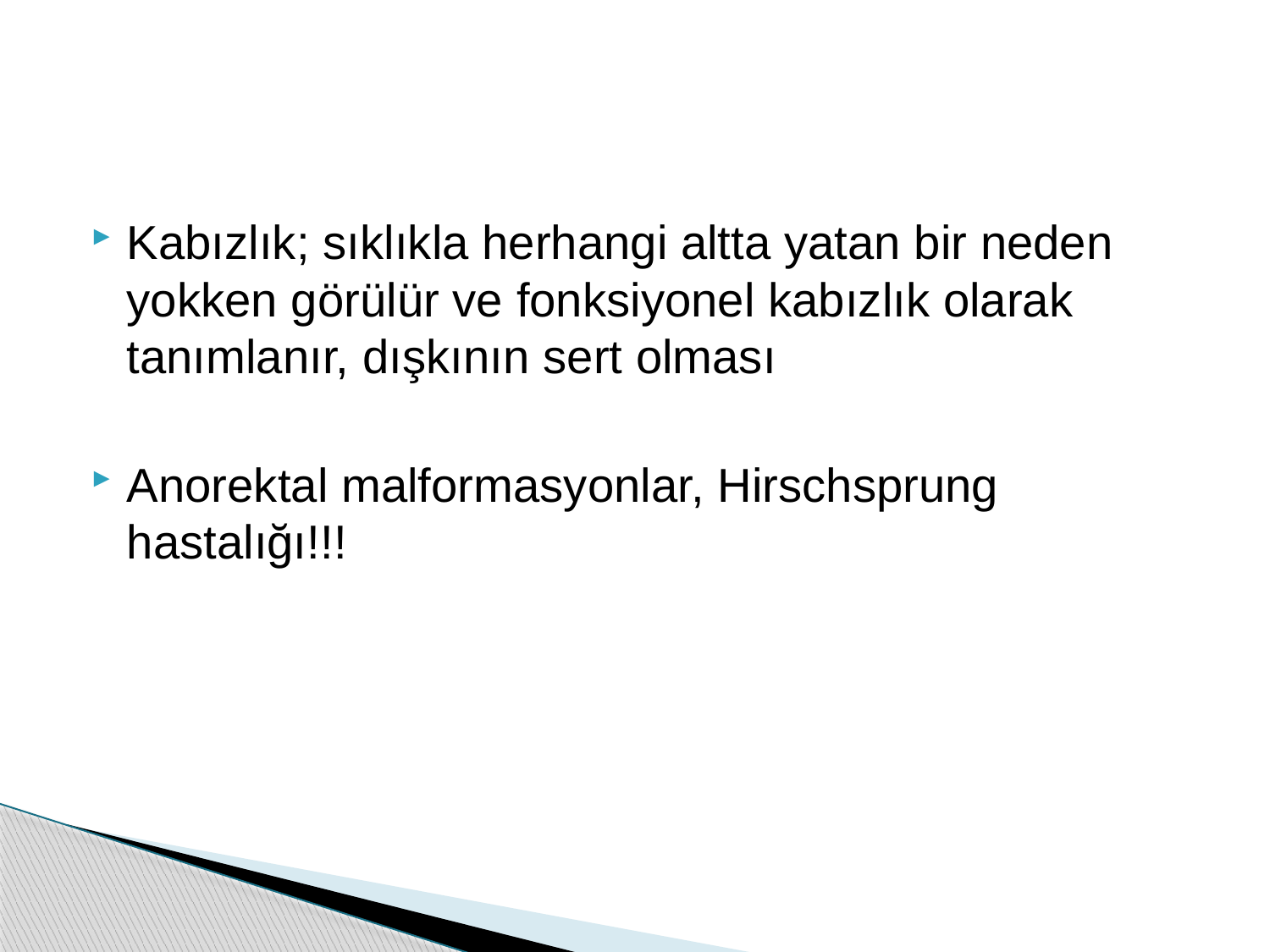

#
Kabızlık; sıklıkla herhangi altta yatan bir neden yokken görülür ve fonksiyonel kabızlık olarak tanımlanır, dışkının sert olması

Anorektal malformasyonlar, Hirschsprung hastalığı!!!